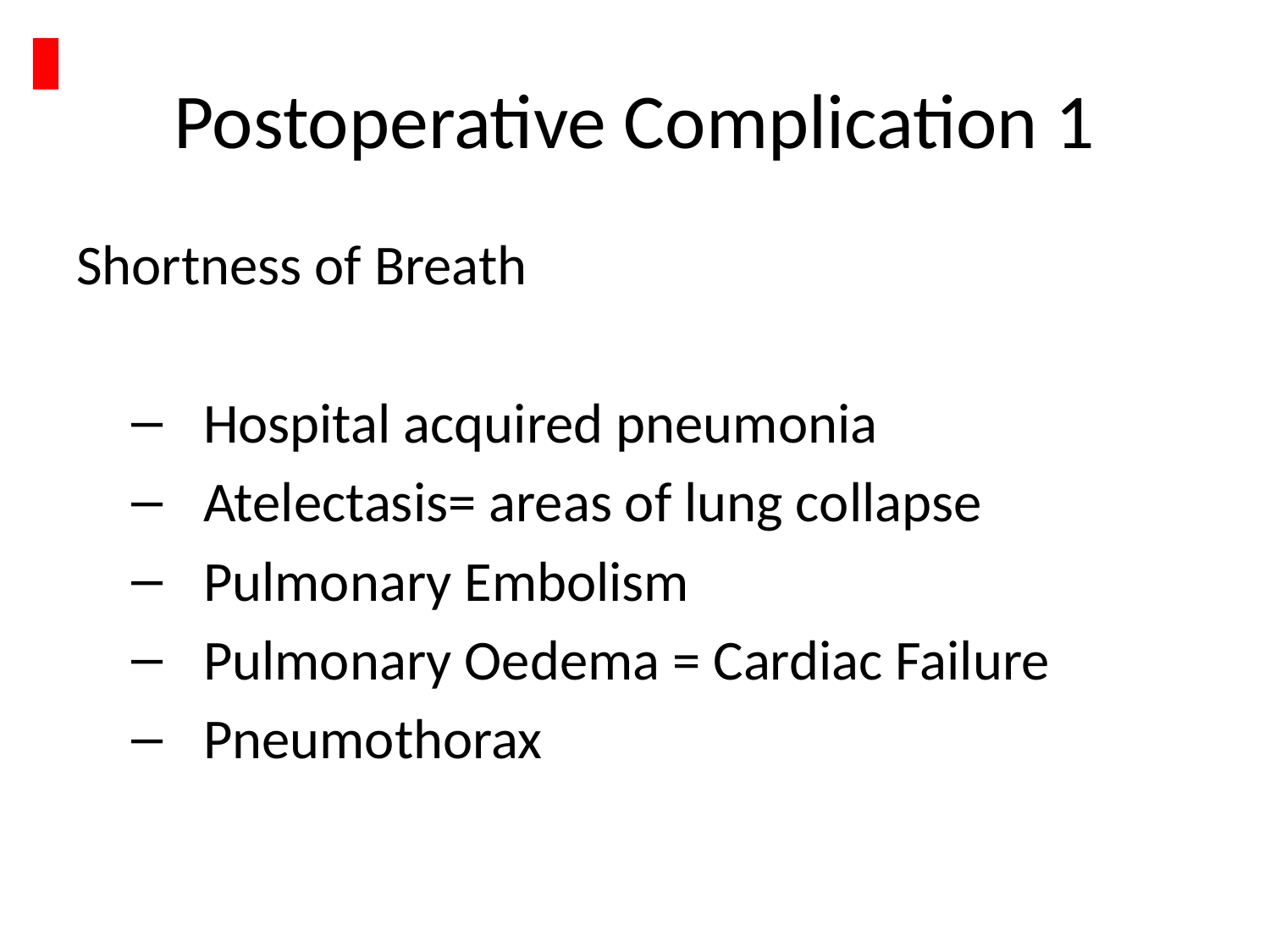

# Postoperative Complication 1
Shortness of Breath

Hospital acquired pneumonia
Atelectasis= areas of lung collapse
Pulmonary Embolism
Pulmonary Oedema = Cardiac Failure
Pneumothorax